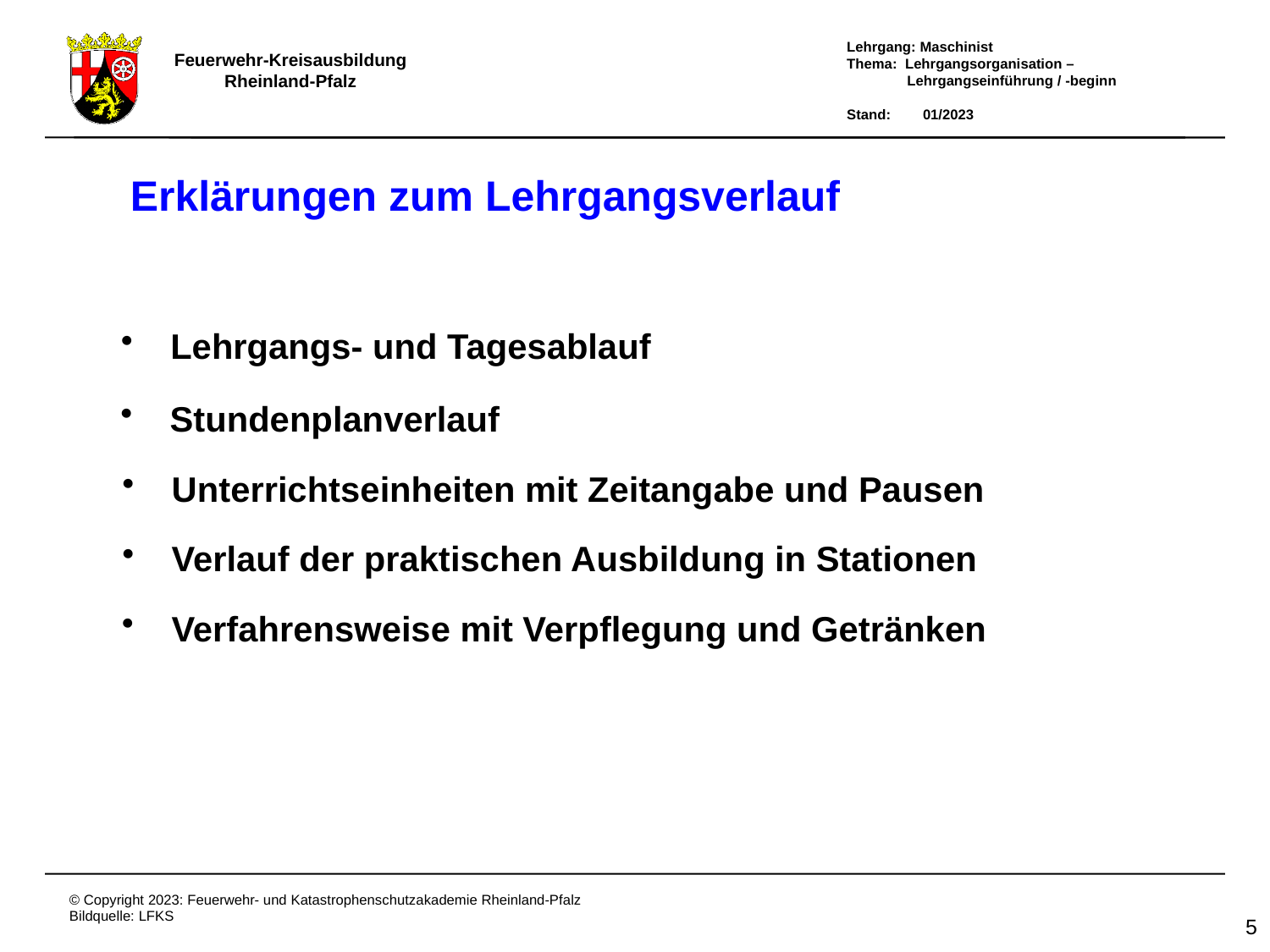

Erklärungen zum Lehrgangsverlauf
  Lehrgangs- und Tagesablauf
  Stundenplanverlauf
  Unterrichtseinheiten mit Zeitangabe und Pausen
  Verlauf der praktischen Ausbildung in Stationen
  Verfahrensweise mit Verpflegung und Getränken
Erklärung Lehrgangsverlauf